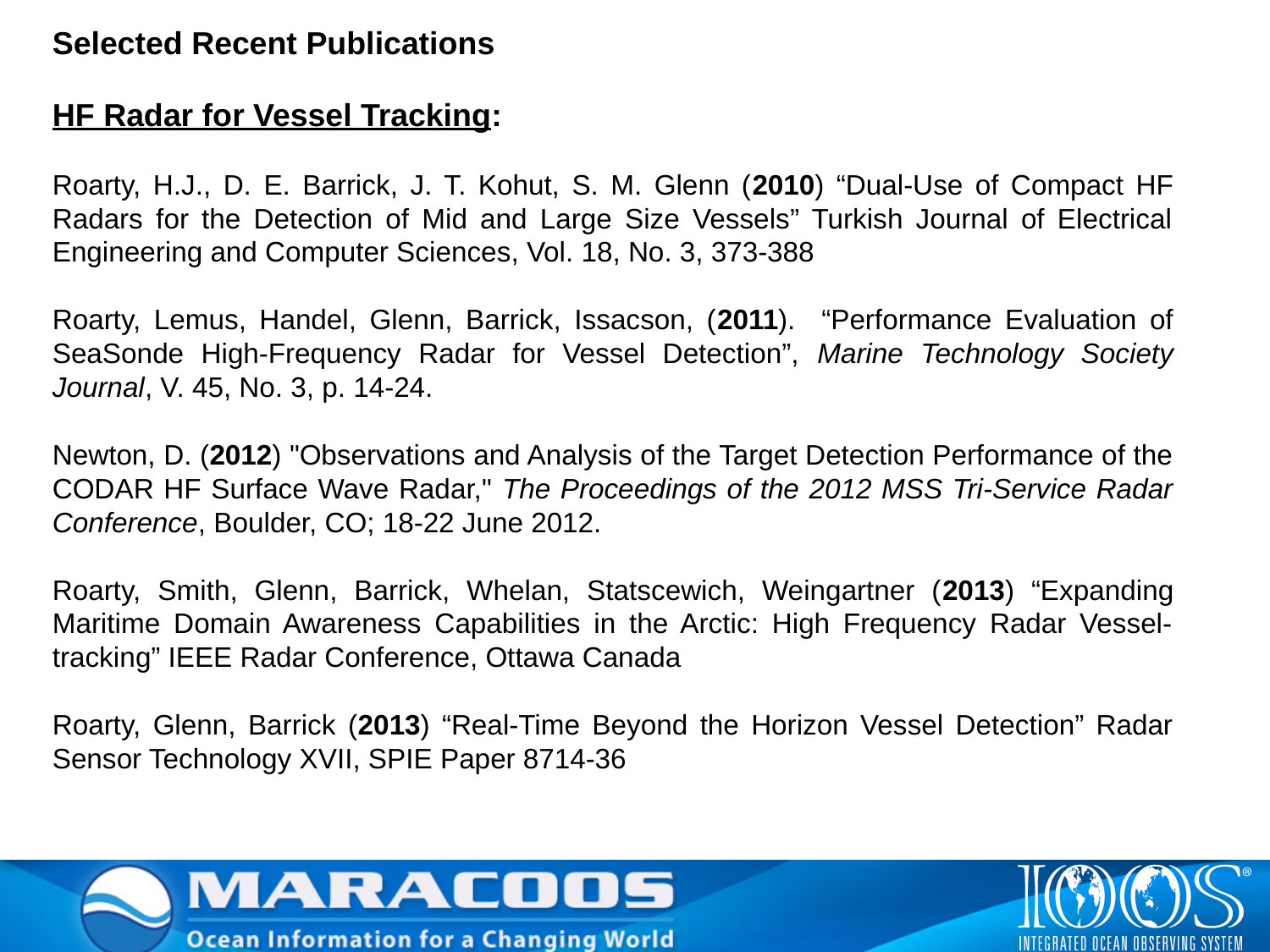

Selected Recent Publications

HF Radar for Vessel Tracking:

Roarty, H.J., D. E. Barrick, J. T. Kohut, S. M. Glenn (2010) “Dual-Use of Compact HF Radars for the Detection of Mid and Large Size Vessels” Turkish Journal of Electrical Engineering and Computer Sciences, Vol. 18, No. 3, 373-388

Roarty, Lemus, Handel, Glenn, Barrick, Issacson, (2011).  “Performance Evaluation of SeaSonde High-Frequency Radar for Vessel Detection”, Marine Technology Society Journal, V. 45, No. 3, p. 14-24.

Newton, D. (2012) "Observations and Analysis of the Target Detection Performance of the CODAR HF Surface Wave Radar," The Proceedings of the 2012 MSS Tri-Service Radar Conference, Boulder, CO; 18-22 June 2012.

Roarty, Smith, Glenn, Barrick, Whelan, Statscewich, Weingartner (2013) “Expanding Maritime Domain Awareness Capabilities in the Arctic: High Frequency Radar Vessel-tracking” IEEE Radar Conference, Ottawa Canada

Roarty, Glenn, Barrick (2013) “Real-Time Beyond the Horizon Vessel Detection” Radar Sensor Technology XVII, SPIE Paper 8714-36